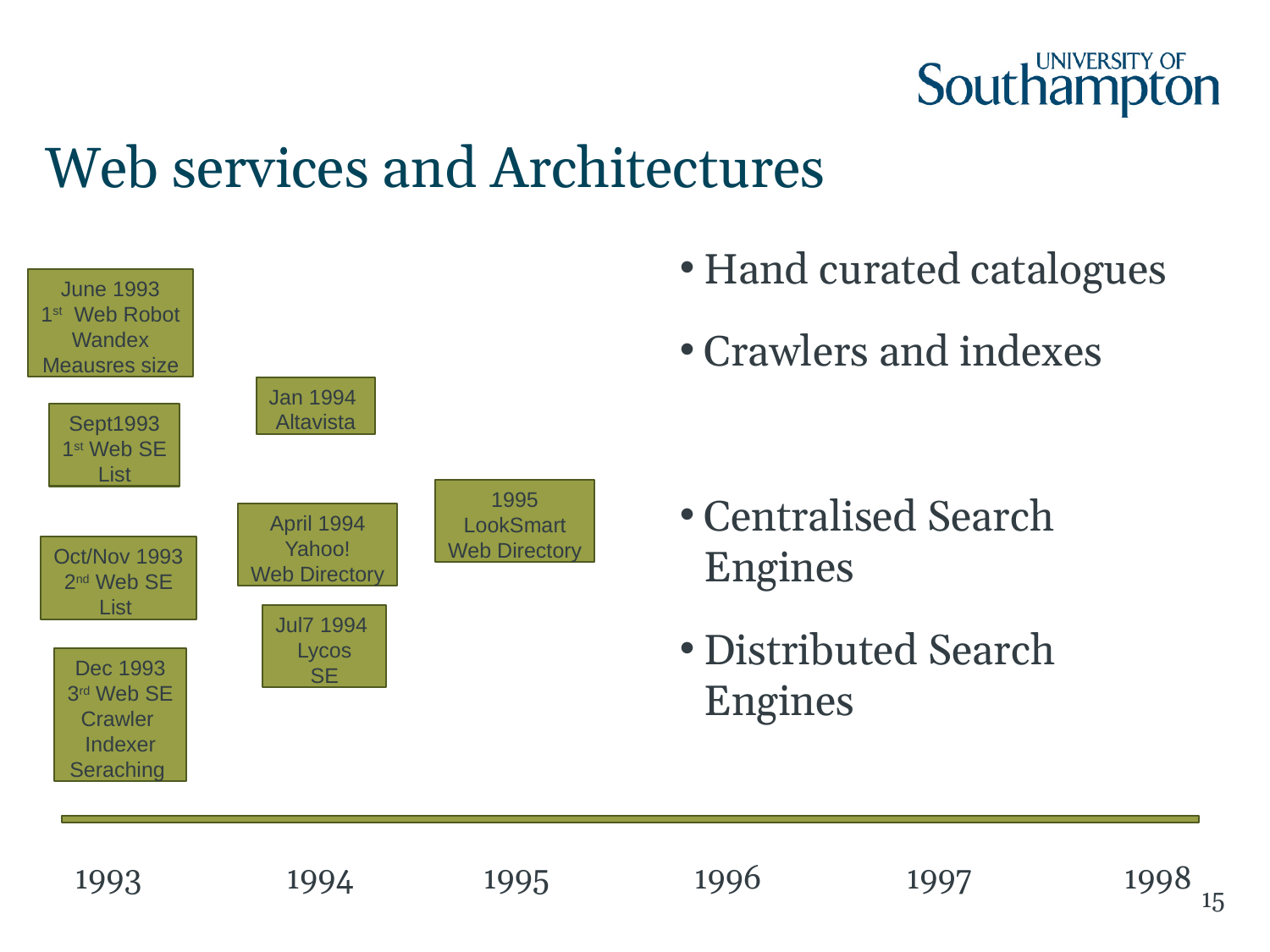

# Web services and Architectures
Hand curated catalogues
Crawlers and indexes

Centralised Search Engines
Distributed Search Engines

June 1993
1st  Web Robot
Wandex
Meausres size
Jan 1994
Altavista
Sept1993
1st Web SE
List
1995
LookSmart
Web Directory
 April 1994
Yahoo!
Web Directory
Oct/Nov 1993
2nd Web SE
List
Jul7 1994
Lycos
SE
Dec 1993
3rd Web SE
Crawler
Indexer
Seraching

1993                   1994                 1995                   1996                   1997                    1998
15